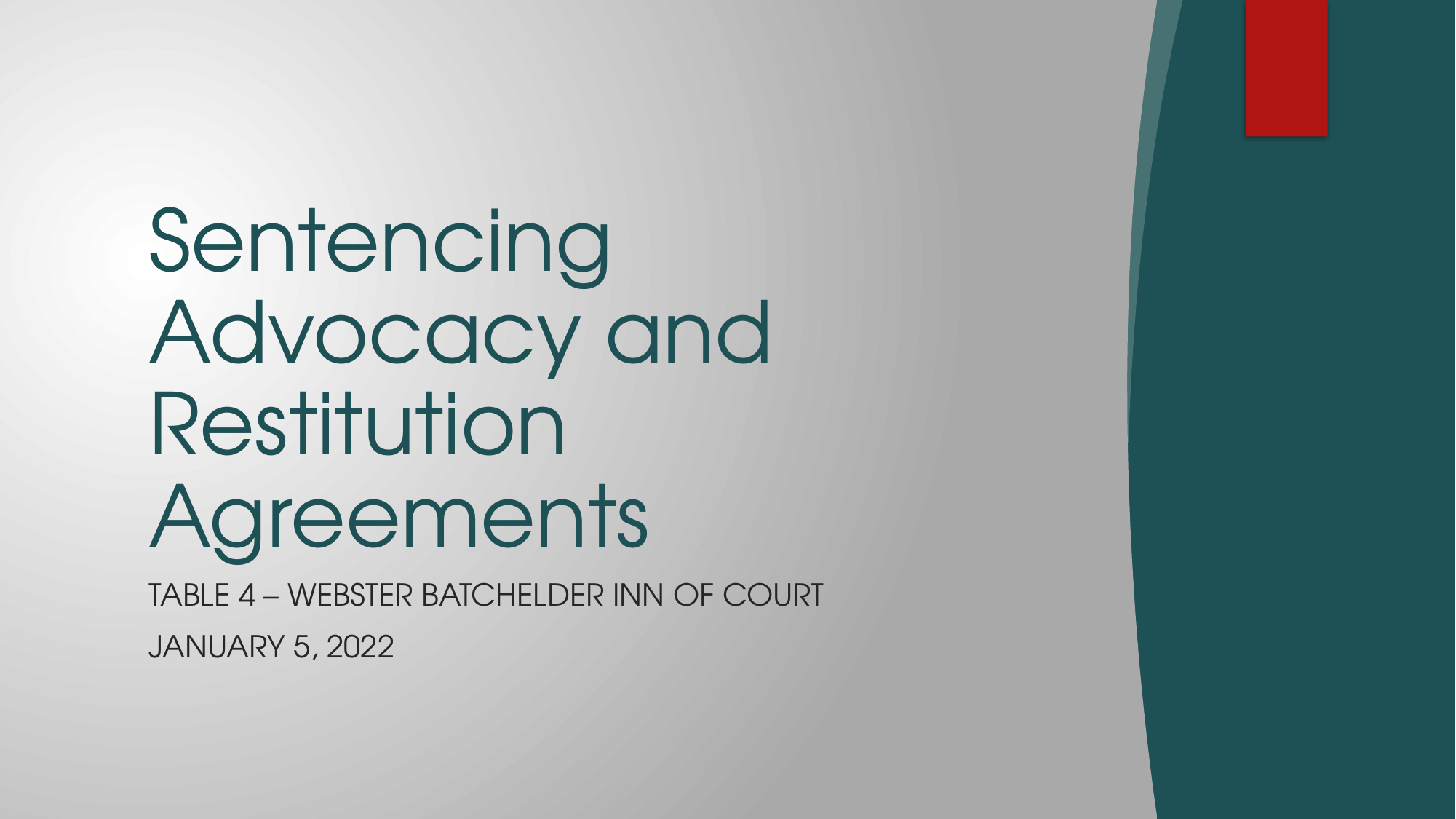

# Sentencing Advocacy and Restitution Agreements
Table 4 – Webster Batchelder Inn of Court
January 5, 2022